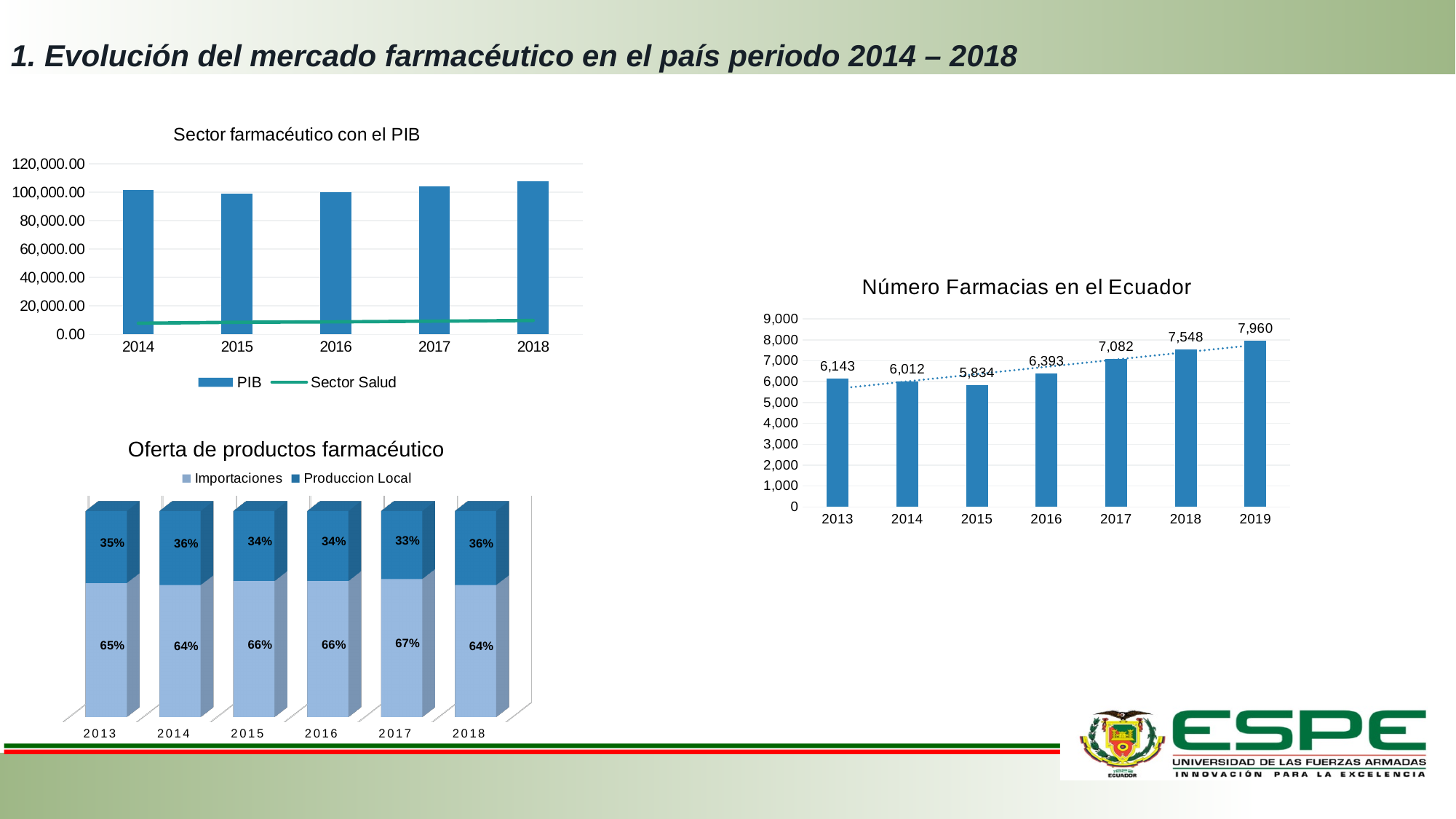

# 1. Evolución del mercado farmacéutico en el país periodo 2014 – 2018

### Chart: Sector farmacéutico con el PIB

| Category | PIB | Sector Salud |
|---|---|---|
| 2014 | 101726.3 | 7832.859 |
| 2015 | 99290.4 | 8488.918 |
| 2016 | 99937.7 | 8777.452 |
| 2017 | 104295.9 | 9280.03 |
| 2018 | 107562.0 | 9741.818 |

### Chart: Número Farmacias en el Ecuador

| Category | # Farmacias |
|---|---|
| 2013 | 6143.0 |
| 2014 | 6012.0 |
| 2015 | 5834.0 |
| 2016 | 6393.0 |
| 2017 | 7082.0 |
| 2018 | 7548.0 |
| 2019 | 7960.0 |
Oferta de productos farmacéutico

[unsupported chart]